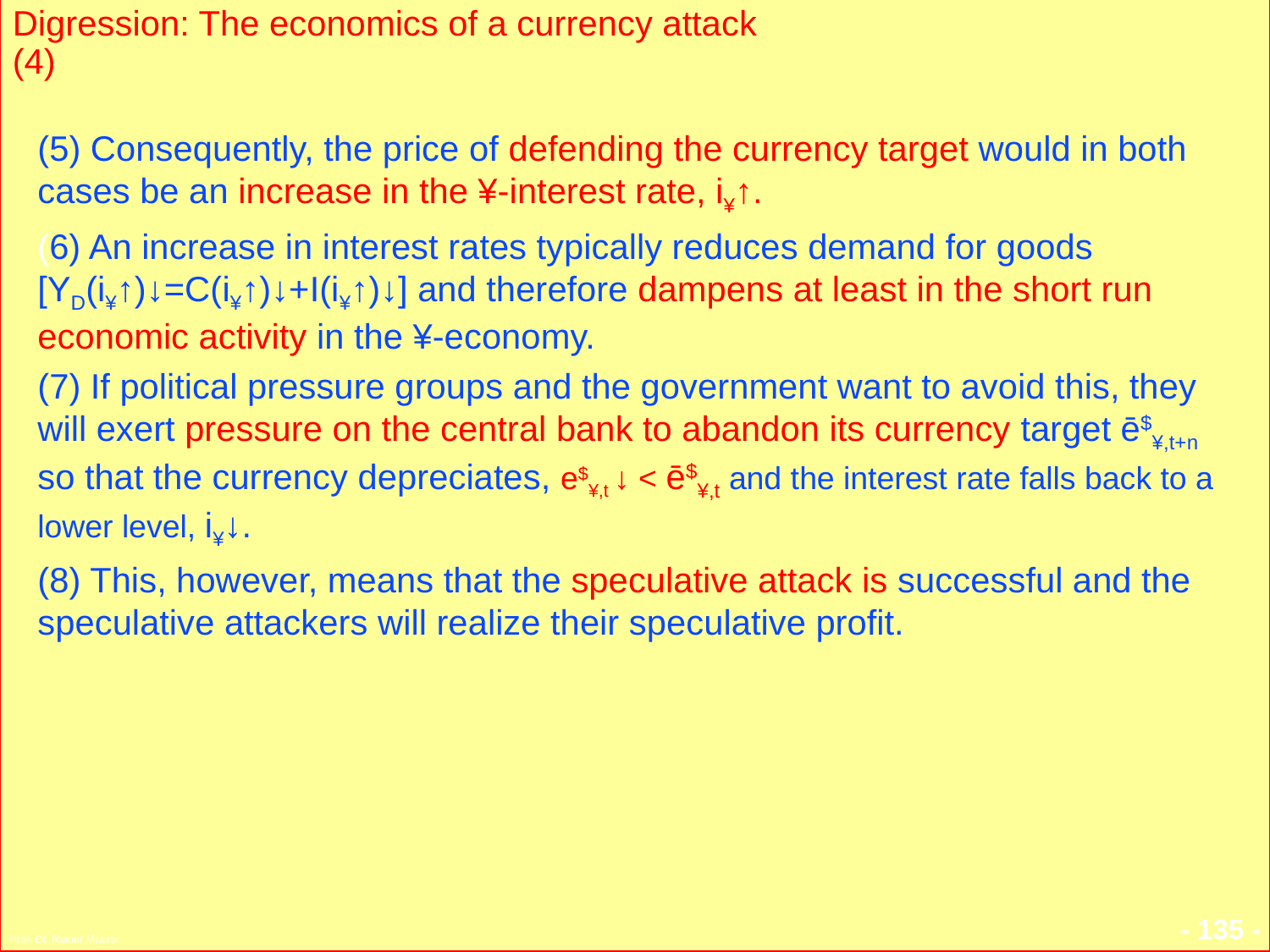

Digression: The economics of a currency attack                                               (4)

(5) Consequently, the price of defending the currency target would in both cases be an increase in the ¥-interest rate, i¥↑.
(6) An increase in interest rates typically reduces demand for goods [YD(i¥↑)↓=C(i¥↑)↓+I(i¥↑)↓] and therefore dampens at least in the short run economic activity in the ¥-economy.
(7) If political pressure groups and the government want to avoid this, they will exert pressure on the central bank to abandon its currency target ē$¥,t+n so that the currency depreciates, e$¥,t ↓ < ē$¥,t and the interest rate falls back to a lower level, i¥↓.
(8) This, however, means that the speculative attack is successful and the speculative attackers will realize their speculative profit.
Prof. Dr. Rainer Maurer
- 135 -